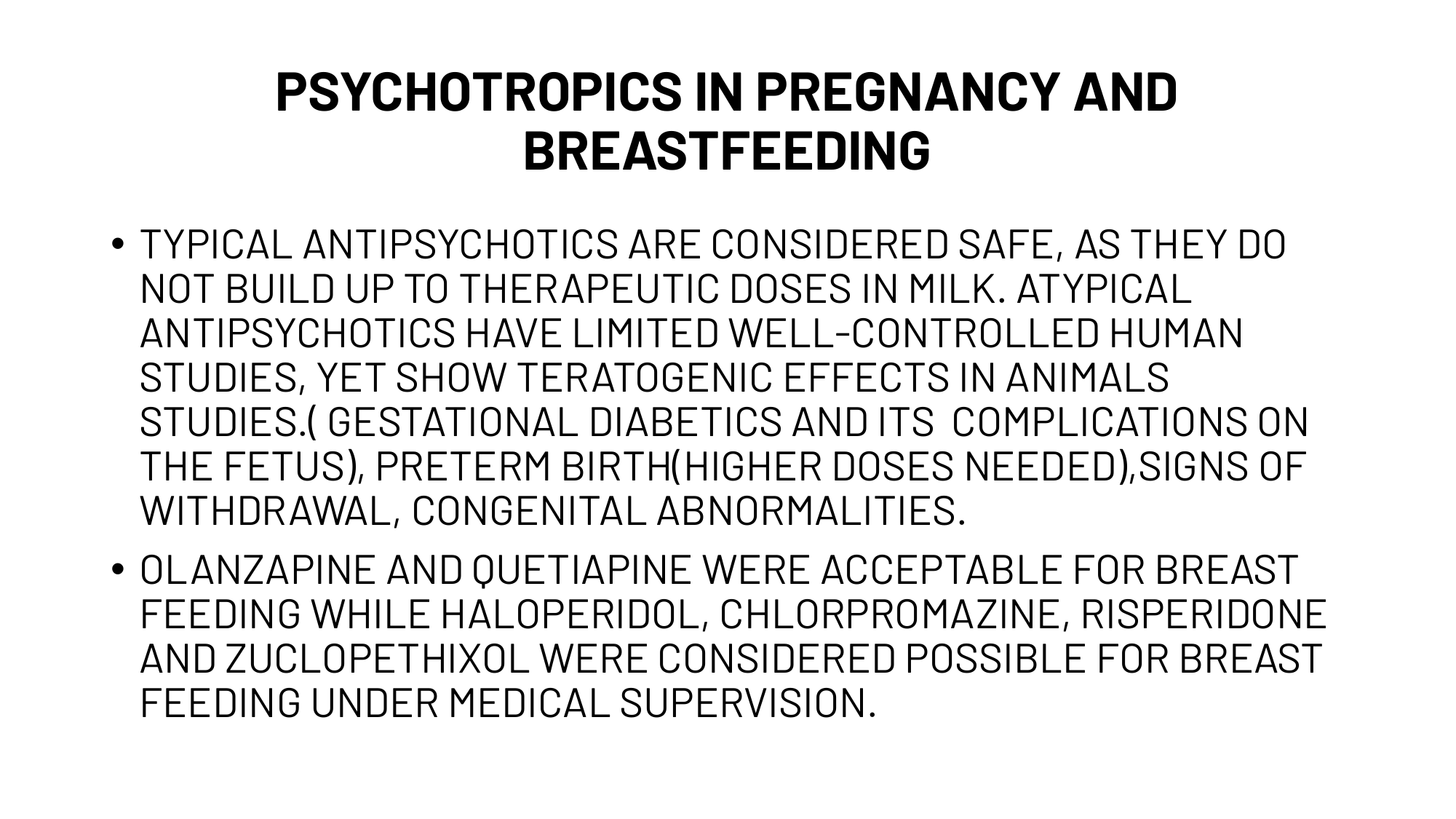

# PSYCHOTROPICS IN PREGNANCY AND BREASTFEEDING
TYPICAL ANTIPSYCHOTICS ARE CONSIDERED SAFE, AS THEY DO NOT BUILD UP TO THERAPEUTIC DOSES IN MILK. ATYPICAL ANTIPSYCHOTICS HAVE LIMITED WELL-CONTROLLED HUMAN STUDIES, YET SHOW TERATOGENIC EFFECTS IN ANIMALS STUDIES.( GESTATIONAL DIABETICS AND ITS  COMPLICATIONS ON THE FETUS), PRETERM BIRTH(HIGHER DOSES NEEDED),SIGNS OF WITHDRAWAL, CONGENITAL ABNORMALITIES.
OLANZAPINE AND QUETIAPINE WERE ACCEPTABLE FOR BREAST FEEDING WHILE HALOPERIDOL, CHLORPROMAZINE, RISPERIDONE AND ZUCLOPETHIXOL WERE CONSIDERED POSSIBLE FOR BREAST FEEDING UNDER MEDICAL SUPERVISION.